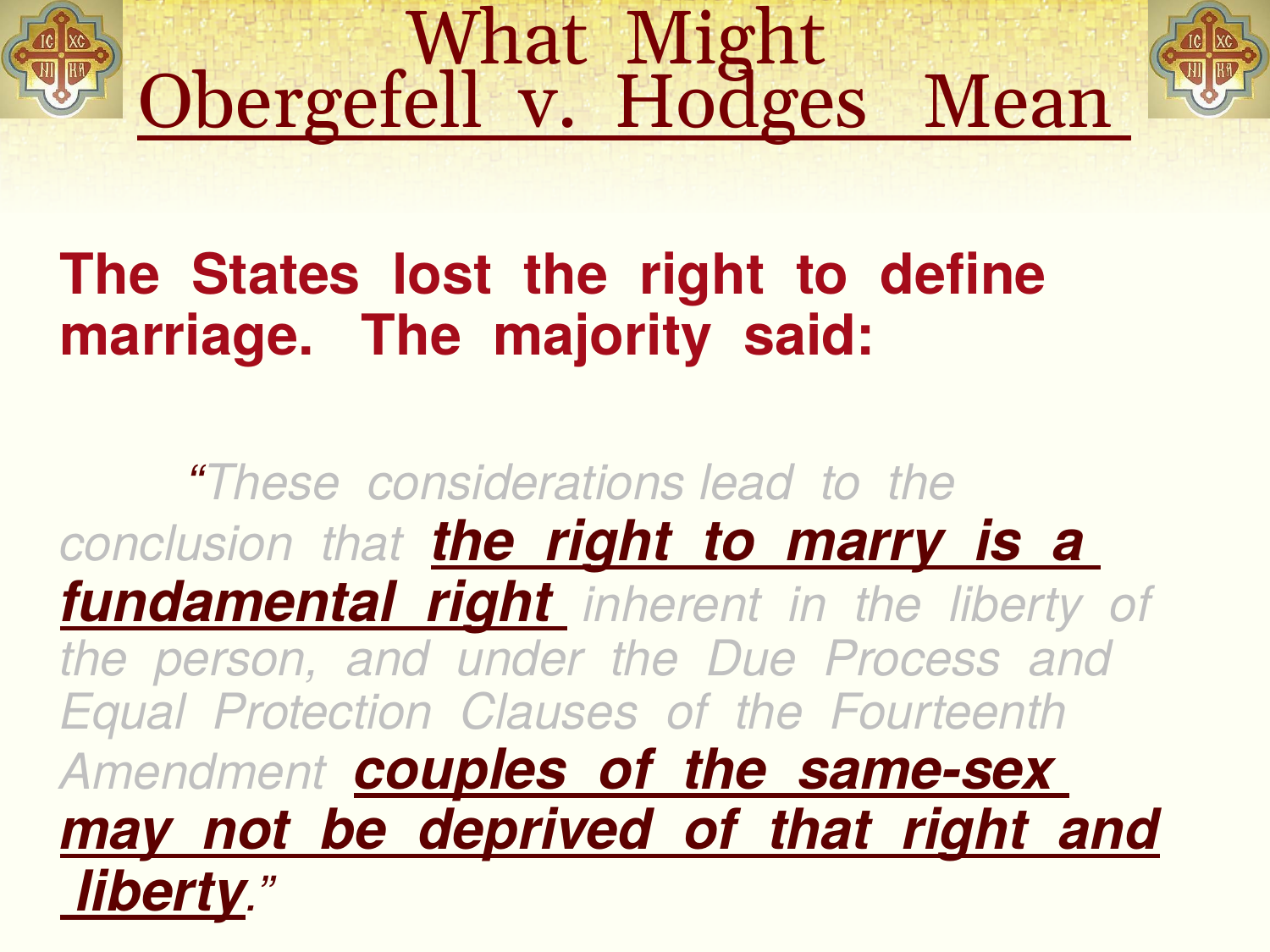

# What  Might Obergefell  v.  Hodges   Mean
The  States  lost  the  right  to  define  marriage.   The  majority  said:

	“These  considerations lead  to  the conclusion  that  the  right  to  marry  is  a  fundamental  right  inherent  in  the  liberty  of  the  person,  and  under  the  Due  Process  and  Equal  Protection  Clauses  of  the  Fourteenth  Amendment  couples  of  the  same-sex  may  not  be  deprived  of  that  right  and  liberty.”